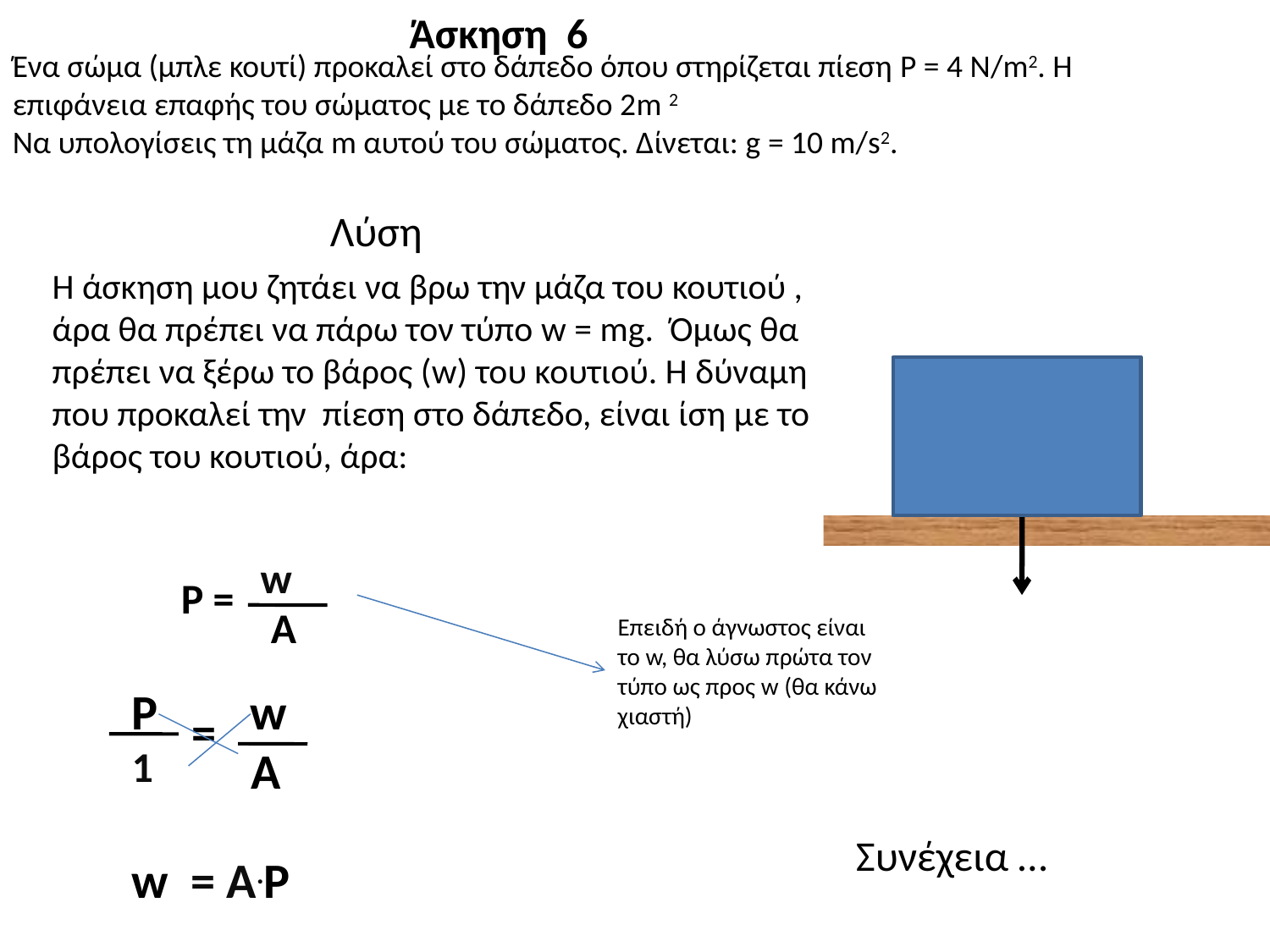

Άσκηση  6
Ένα σώμα (μπλε κουτί) προκαλεί στο δάπεδο όπου στηρίζεται πίεση P = 4 N/m2. Η επιφάνεια επαφής του σώματος με το δάπεδο 2m 2
Να υπολογίσεις τη μάζα m αυτού του σώματος. Δίνεται: g = 10 m/s2.
Λύση
Η άσκηση μου ζητάει να βρω την μάζα του κουτιού , άρα θα πρέπει να πάρω τον τύπο w = mg.  Όμως θα πρέπει να ξέρω το βάρος (w) του κουτιού. Η δύναμη που προκαλεί την  πίεση στο δάπεδο, είναι ίση με το βάρος του κουτιού, άρα:

w
P =
A
Επειδή ο άγνωστος είναι το w, θα λύσω πρώτα τον τύπο ως προς w (θα κάνω χιαστή)
P
w
=
1
A
Συνέχεια …
w  = A.P